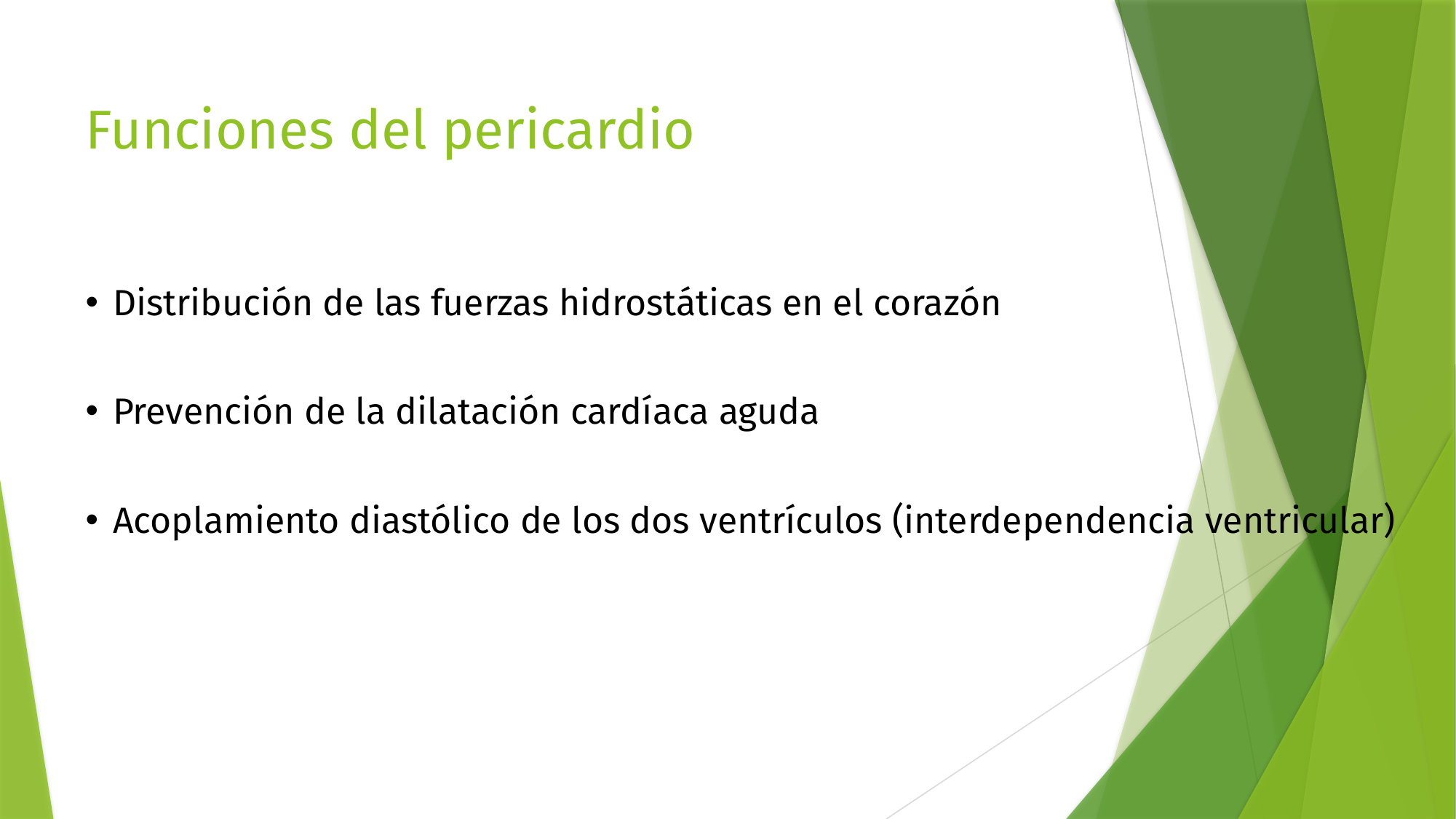

# Funciones del pericardio
Distribución de las fuerzas hidrostáticas en el corazón

Prevención de la dilatación cardíaca aguda

Acoplamiento diastólico de los dos ventrículos (interdependencia ventricular)